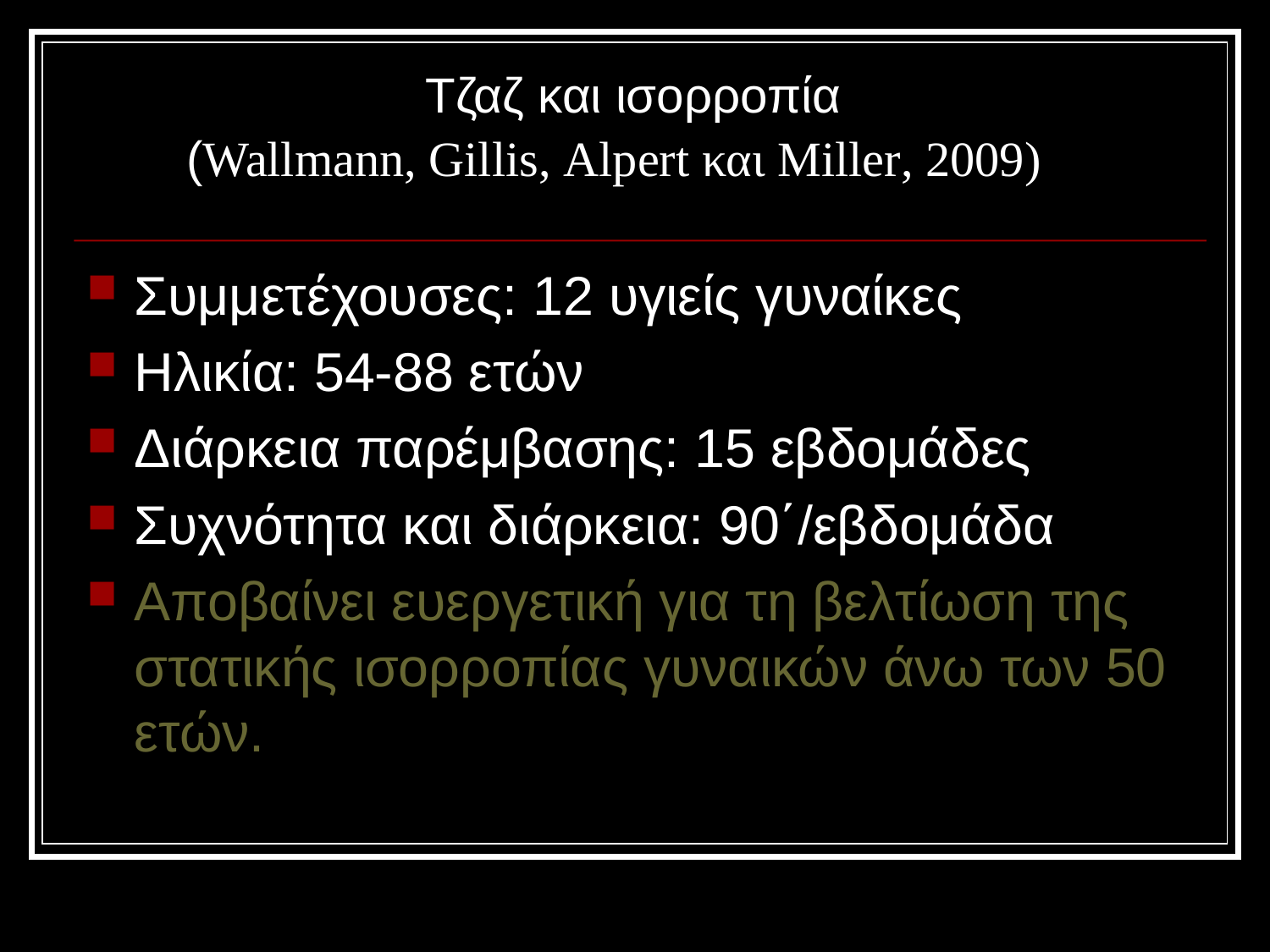

# Τζαζ και ισορροπία (Wallmann, Gillis, Alpert και Miller, 2009)
Συμμετέχουσες: 12 υγιείς γυναίκες
Ηλικία: 54-88 ετών
Διάρκεια παρέμβασης: 15 εβδομάδες
Συχνότητα και διάρκεια: 90΄/εβδομάδα
Αποβαίνει ευεργετική για τη βελτίωση της στατικής ισορροπίας γυναικών άνω των 50 ετών.